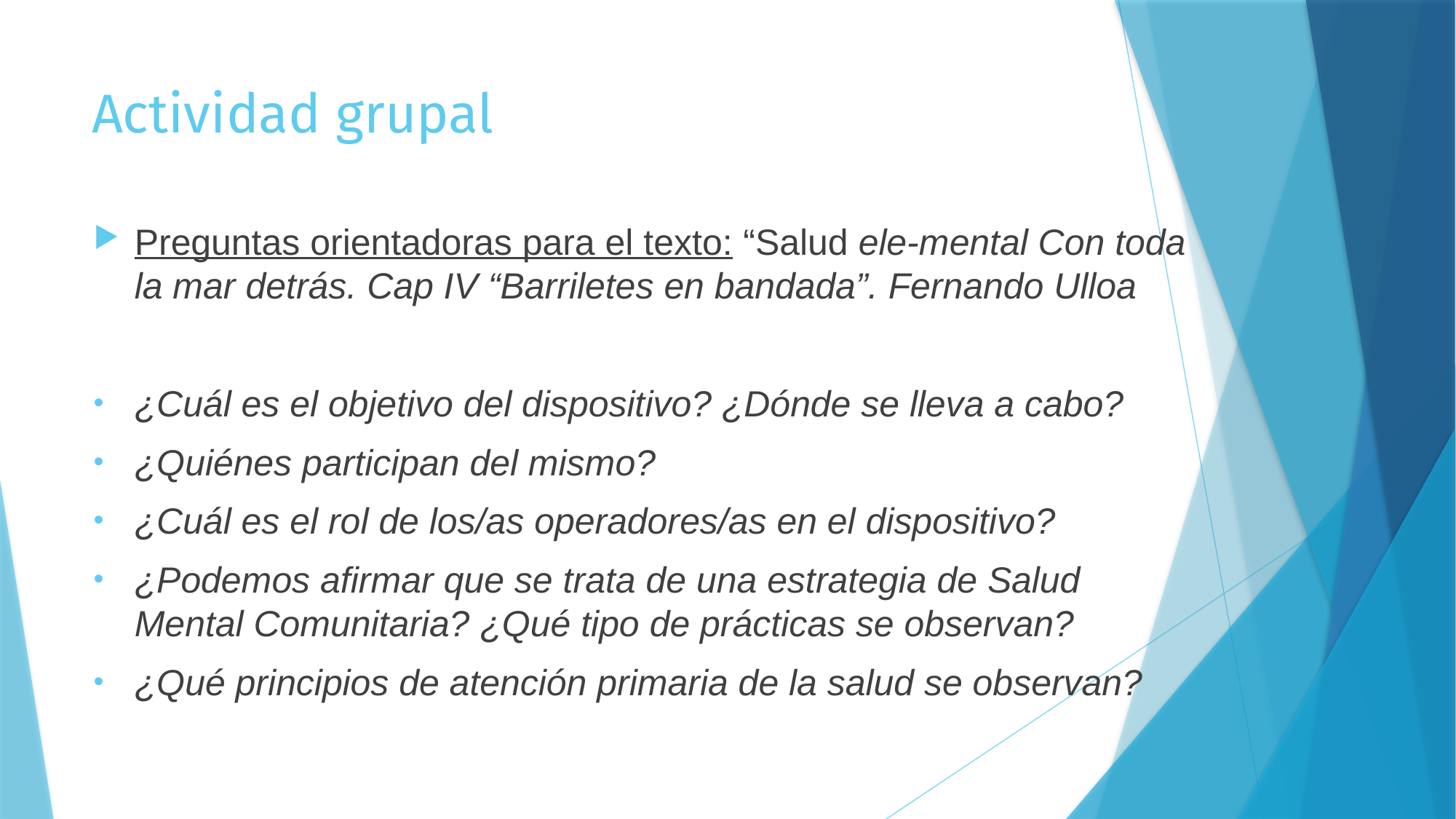

# Actividad grupal
Preguntas orientadoras para el texto: “Salud ele-mental Con toda la mar detrás. Cap IV “Barriletes en bandada”. Fernando Ulloa

¿Cuál es el objetivo del dispositivo? ¿Dónde se lleva a cabo?
¿Quiénes participan del mismo?
¿Cuál es el rol de los/as operadores/as en el dispositivo?
¿Podemos afirmar que se trata de una estrategia de Salud Mental Comunitaria? ¿Qué tipo de prácticas se observan?
¿Qué principios de atención primaria de la salud se observan?